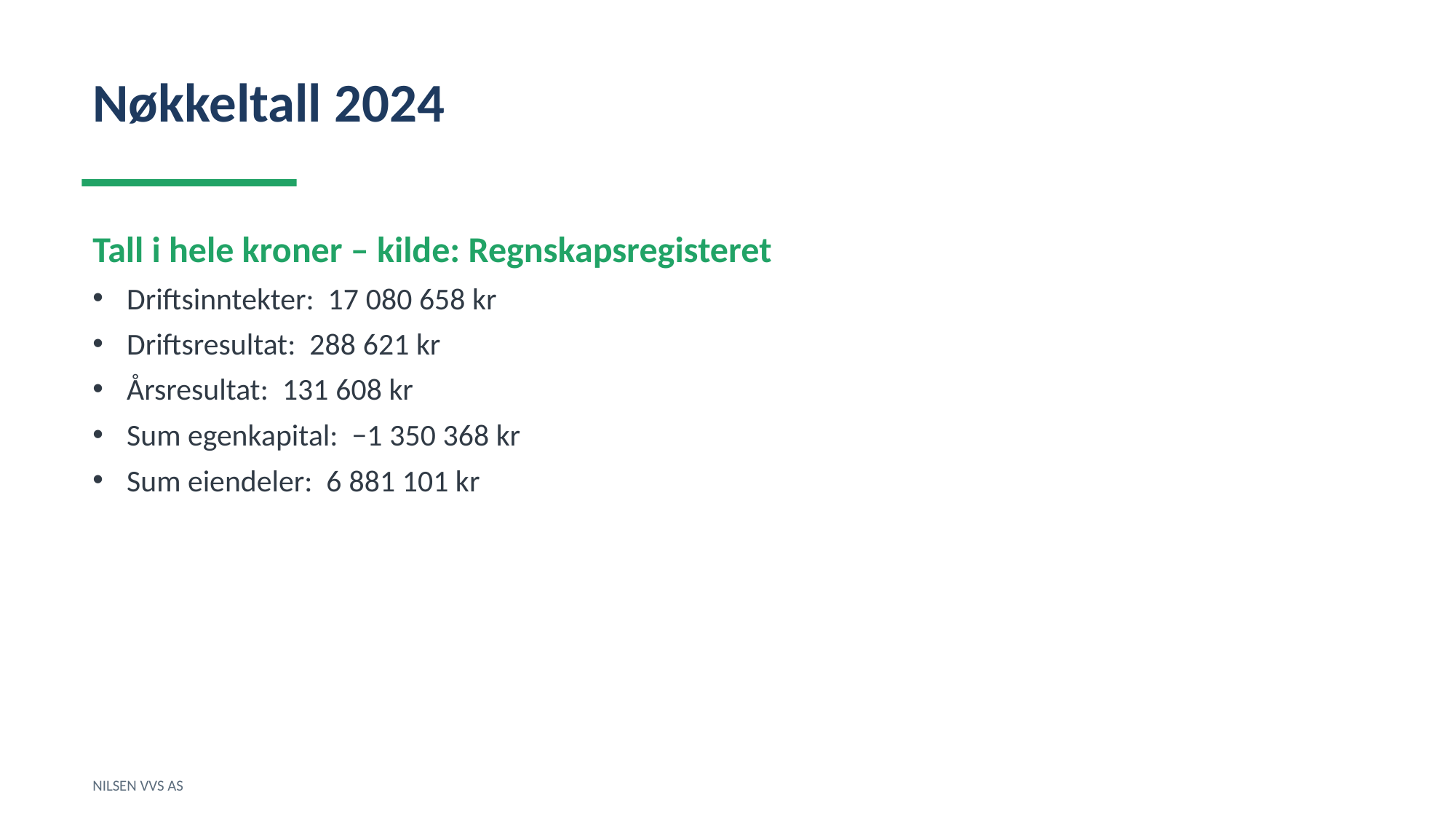

Nøkkeltall 2024

Tall i hele kroner – kilde: Regnskapsregisteret
Driftsinntekter:  17 080 658 kr
Driftsresultat:  288 621 kr
Årsresultat:  131 608 kr
Sum egenkapital:  −1 350 368 kr
Sum eiendeler:  6 881 101 kr
NILSEN VVS AS